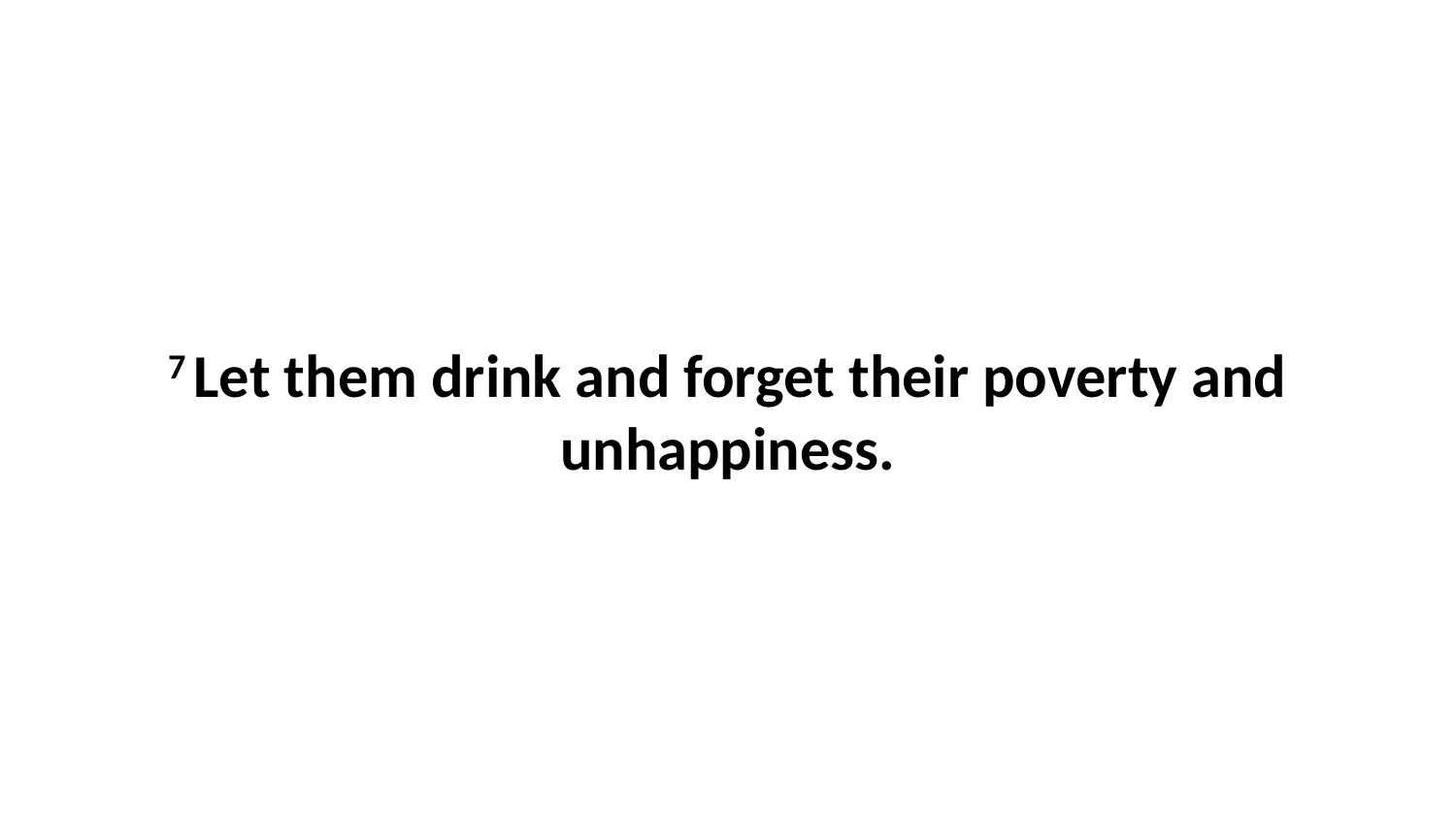

7 Let them drink and forget their poverty and unhappiness.